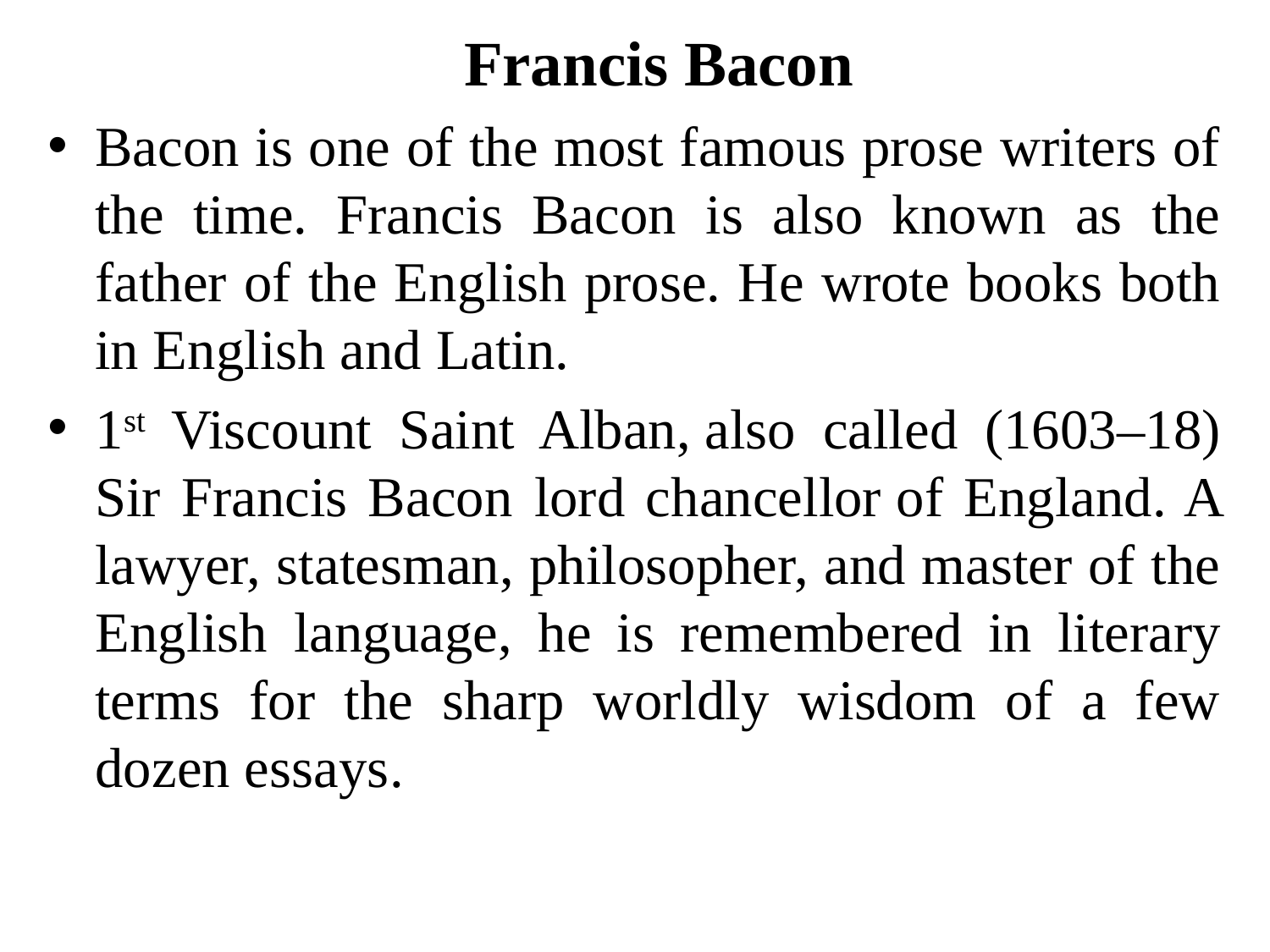

Francis Bacon
Bacon is one of the most famous prose writers of the time. Francis Bacon is also known as the father of the English prose. He wrote books both in English and Latin.
1st Viscount Saint Alban, also called (1603–18) Sir Francis Bacon lord chancellor of England. A lawyer, statesman, philosopher, and master of the English language, he is remembered in literary terms for the sharp worldly wisdom of a few dozen essays.